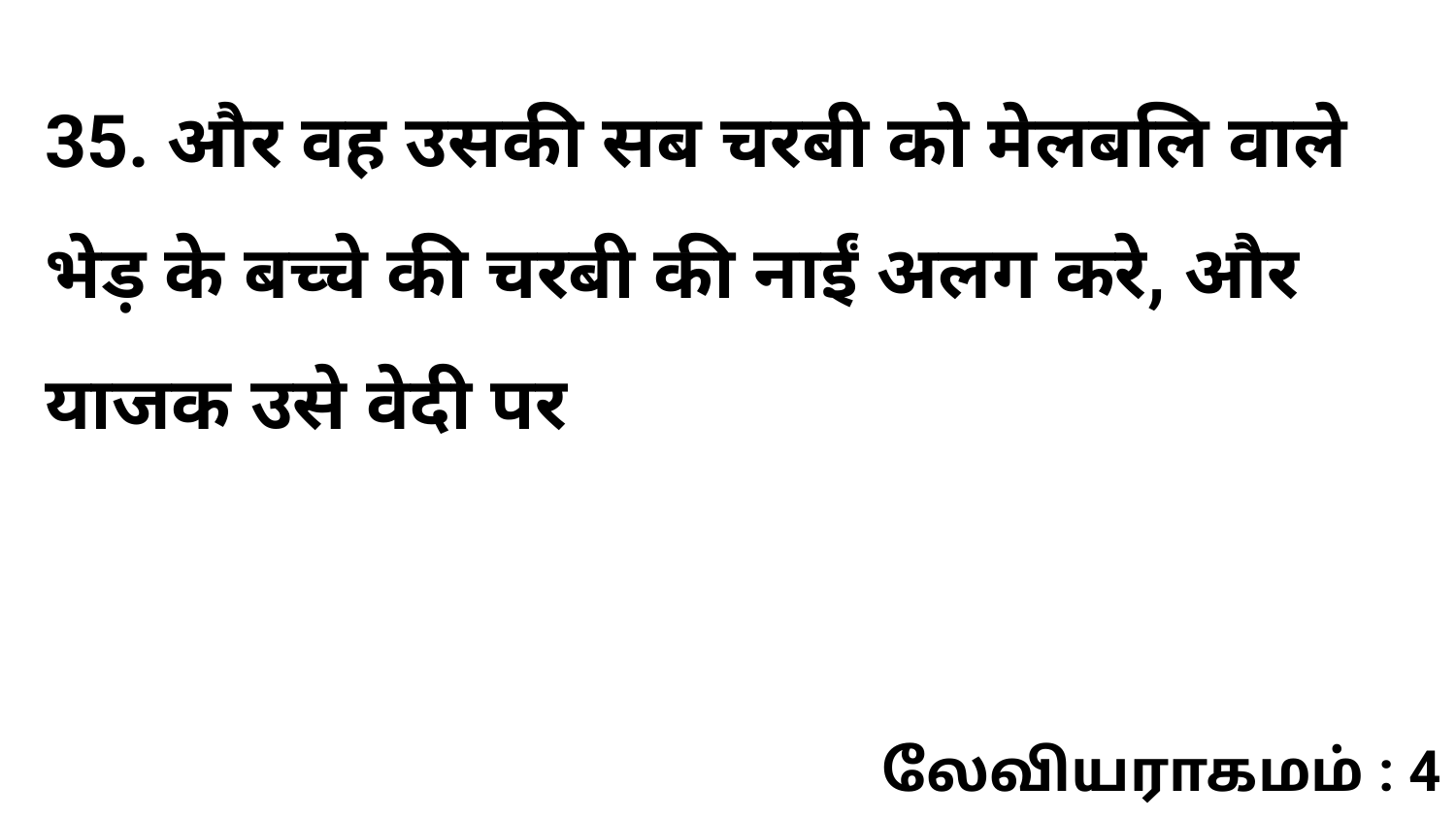

35. और वह उसकी सब चरबी को मेलबलि वाले भेड़ के बच्चे की चरबी की नाईं अलग करे, और याजक उसे वेदी पर
லேவியராகமம் : 4